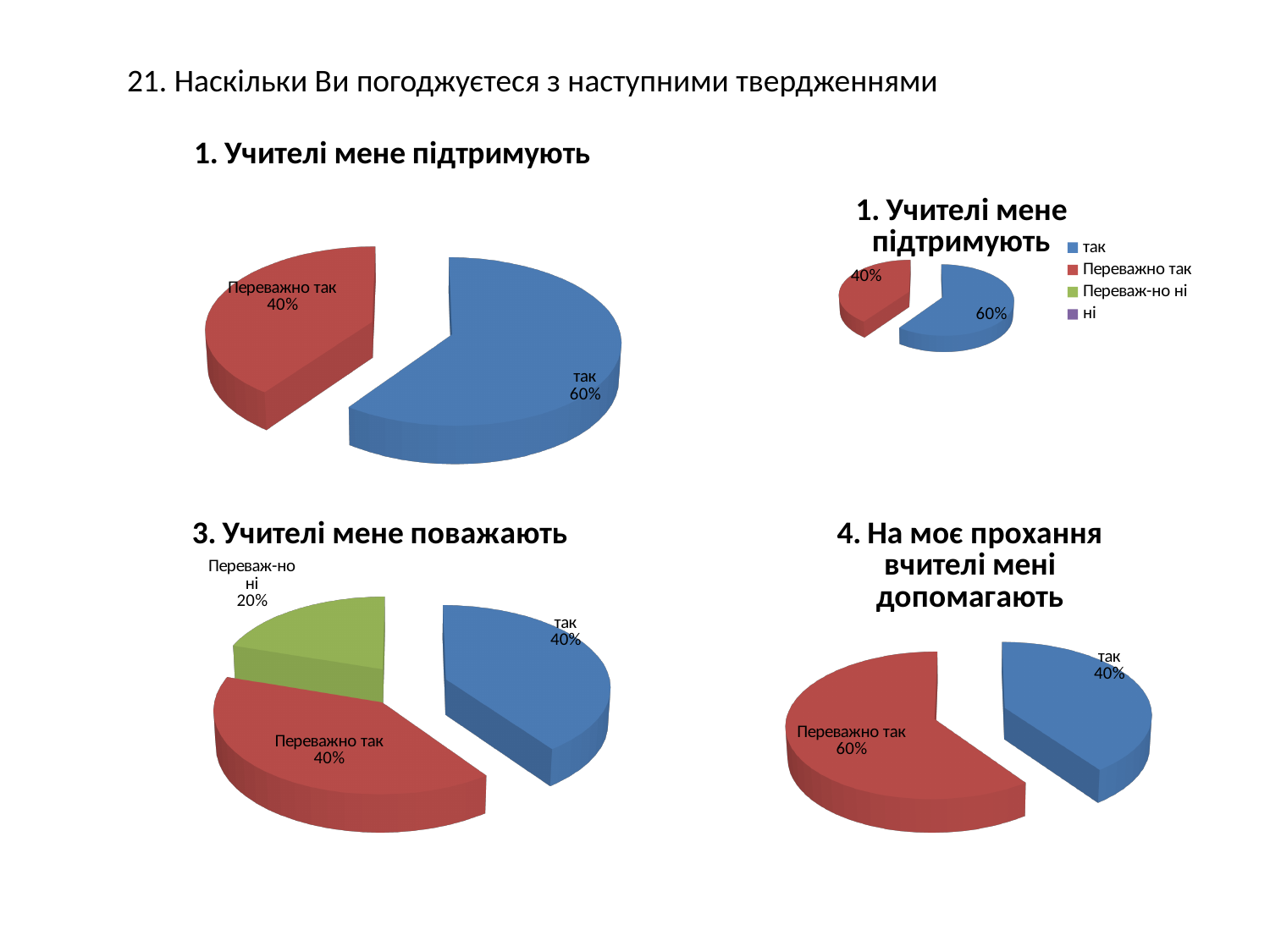

# 21. Наскільки Ви погоджуєтеся з наступними твердженнями

[unsupported chart]

[unsupported chart]

[unsupported chart]

[unsupported chart]

[unsupported chart]

[unsupported chart]